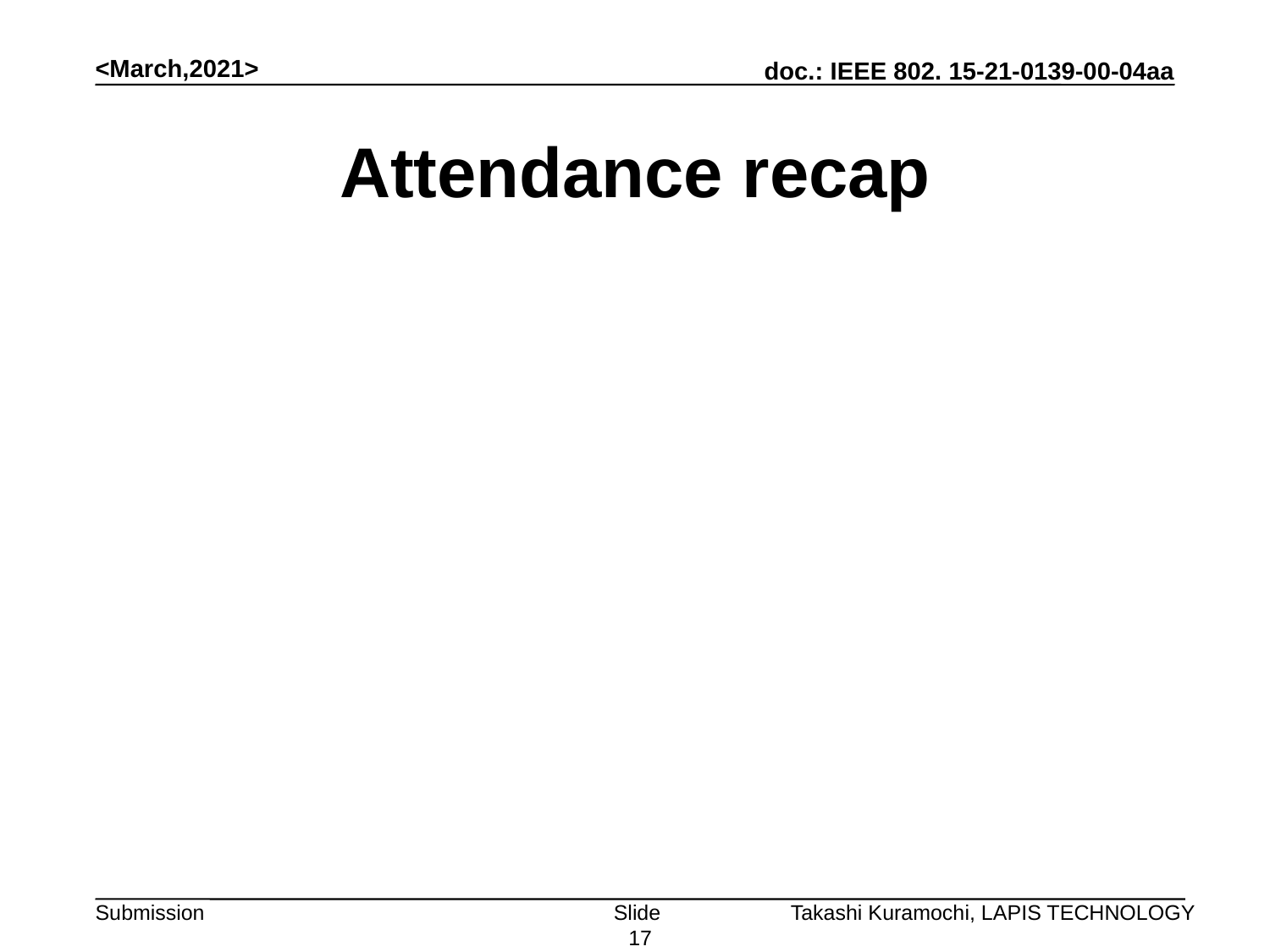

<March,2021>
# Attendance recap
Slide 17
Takashi Kuramochi, LAPIS TECHNOLOGY